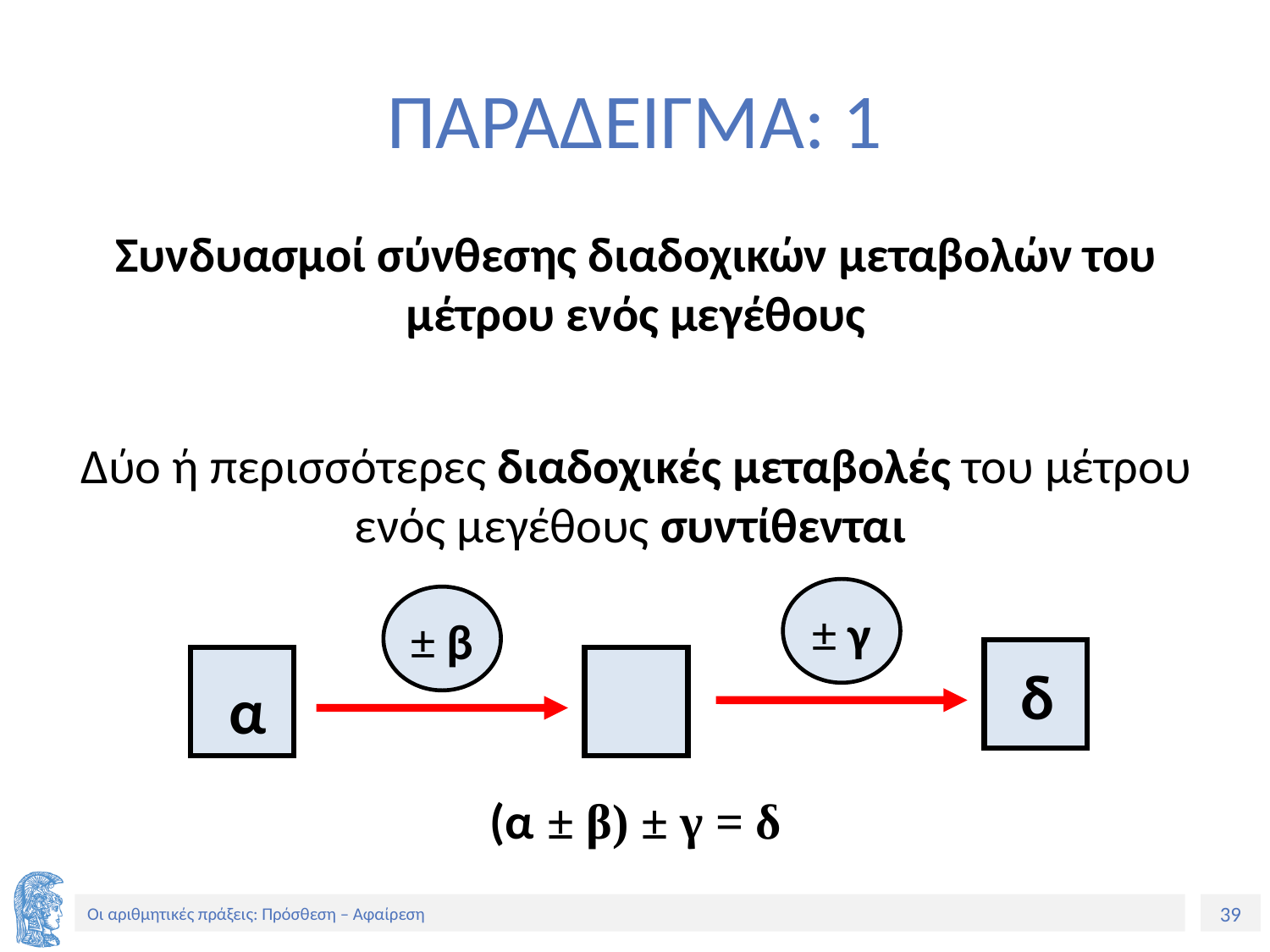

# ΠΑΡΑΔΕΙΓΜΑ: 1
Συνδυασμοί σύνθεσης διαδοχικών μεταβολών του μέτρου ενός μεγέθους

Δύο ή περισσότερες διαδοχικές μεταβολές του μέτρου ενός μεγέθους συντίθενται

(α ± β) ± γ = δ

± γ
± β

δ
α